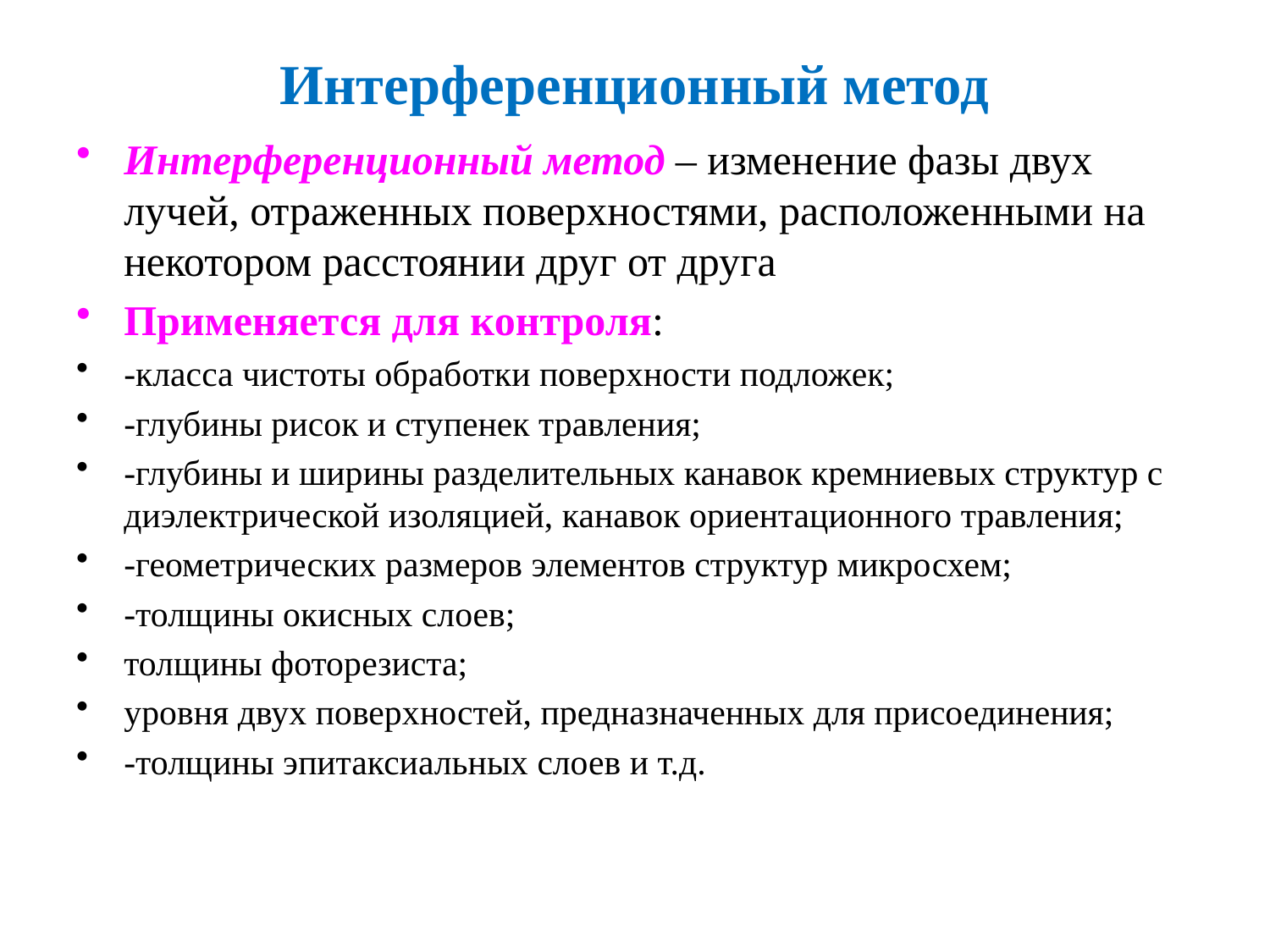

# Интерференционный метод
Интерференционный метод – изменение фазы двух лучей, отраженных поверхностями, расположенными на некотором расстоянии друг от друга
Применяется для контроля:
-класса чистоты обработки поверхности подложек;
-глубины рисок и ступенек травления;
-глубины и ширины разделительных канавок кремниевых структур с диэлектрической изоляцией, канавок ориентационного травления;
-геометрических размеров элементов структур микросхем;
-толщины окисных слоев;
толщины фоторезиста;
уровня двух поверхностей, предназначенных для присоединения;
-толщины эпитаксиальных слоев и т.д.